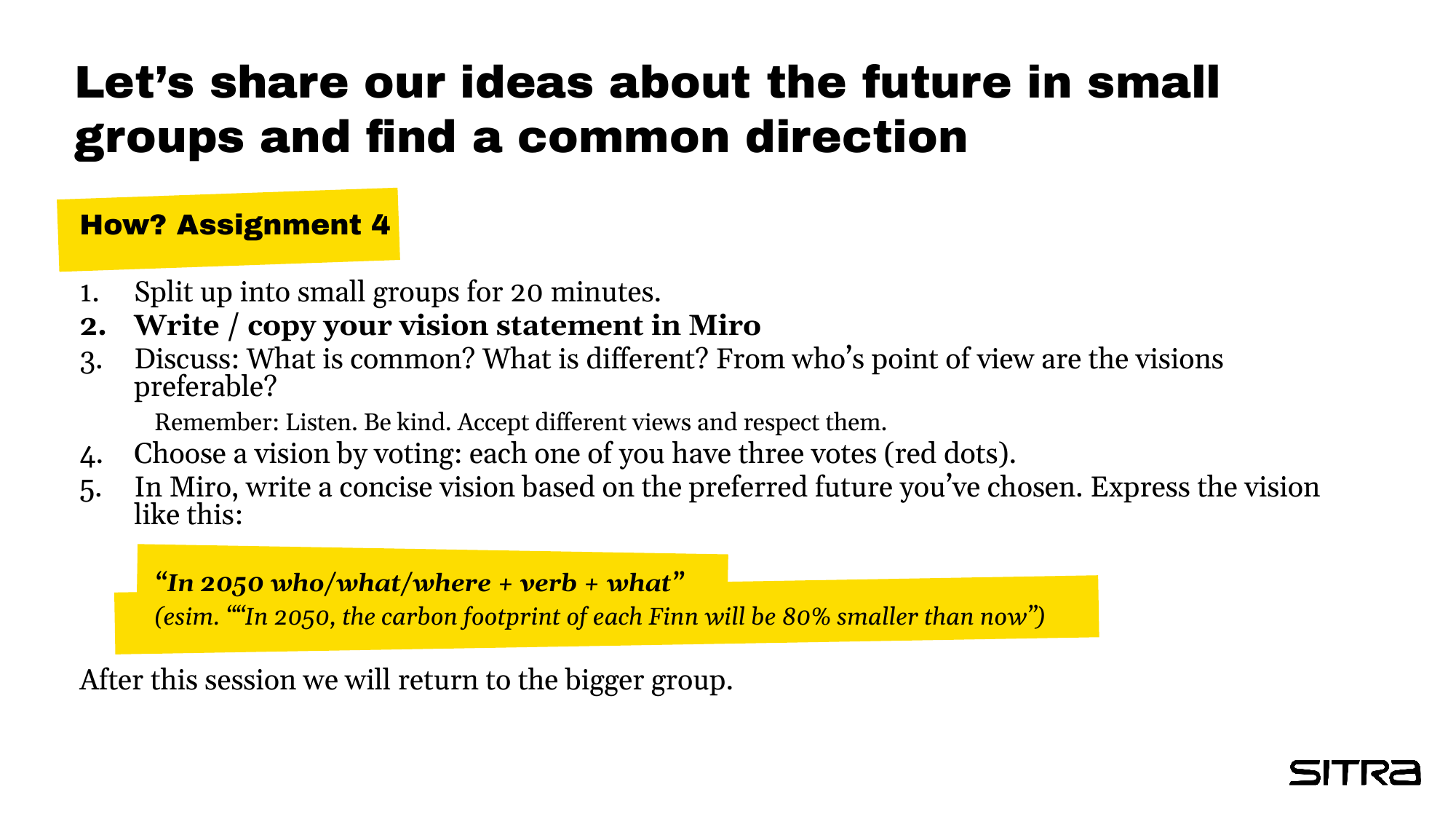

# Let’s share our ideas about the future in small groups and find a common direction

How? Assignment 4

Split up into small groups for 20 minutes.
Write / copy your vision statement in Miro
Discuss: What is common? What is different? From who’s point of view are the visions preferable?
Remember: Listen. Be kind. Accept different views and respect them.
Choose a vision by voting: each one of you have three votes (red dots).
In Miro, write a concise vision based on the preferred future you’ve chosen. Express the vision like this:

“In 2050 who/what/where + verb + what”
(esim. ““In 2050, the carbon footprint of each Finn will be 80% smaller than now”)

After this session we will return to the bigger group.